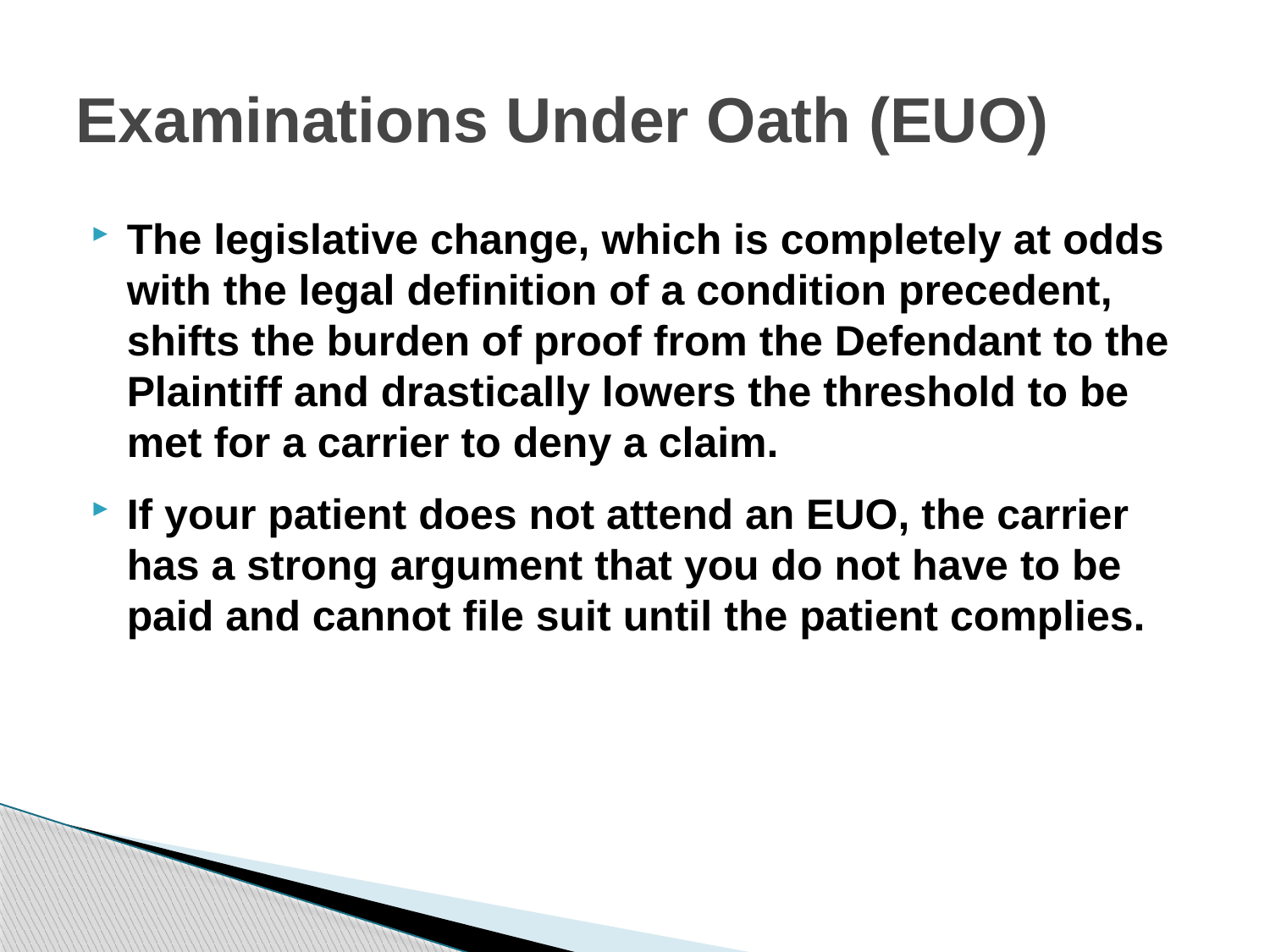

# Examinations Under Oath (EUO)
The legislative change, which is completely at odds with the legal definition of a condition precedent, shifts the burden of proof from the Defendant to the Plaintiff and drastically lowers the threshold to be met for a carrier to deny a claim.
If your patient does not attend an EUO, the carrier has a strong argument that you do not have to be paid and cannot file suit until the patient complies.